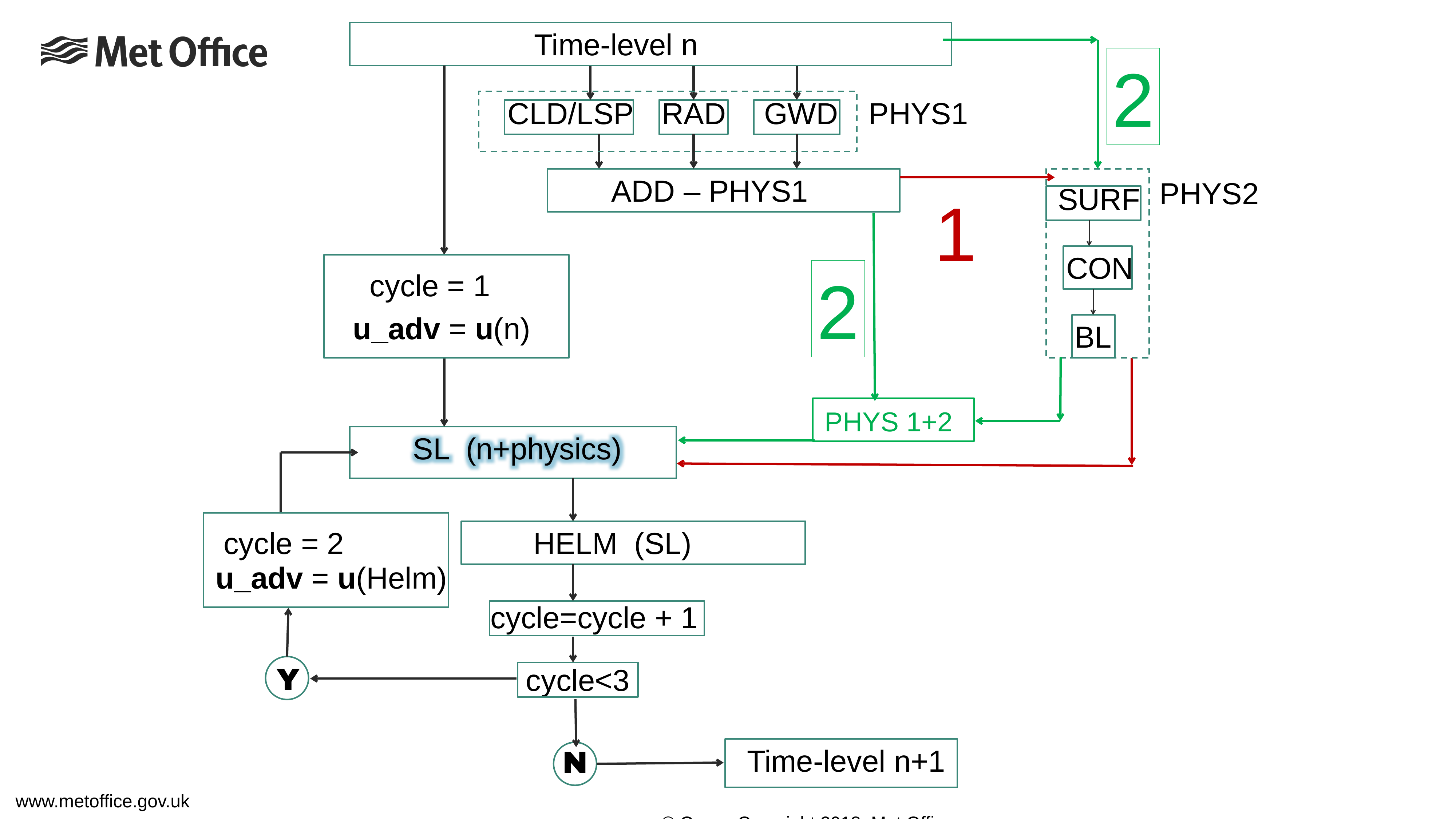

Time-level n
2

CLD/LSP
RAD
GWD
PHYS1

ADD – PHYS1

SURF

CON

PHYS2
1

2
cycle = 1
u_adv = u(n)
BL

PHYS 1+2

SL  (n+physics)

cycle = 2

HELM  (SL)
u_adv = u(Helm)
cycle=cycle + 1

Y
cycle<3

Time-level n+1

N

www.metoffice.gov.uk																									           © Crown Copyright 2018, Met Office